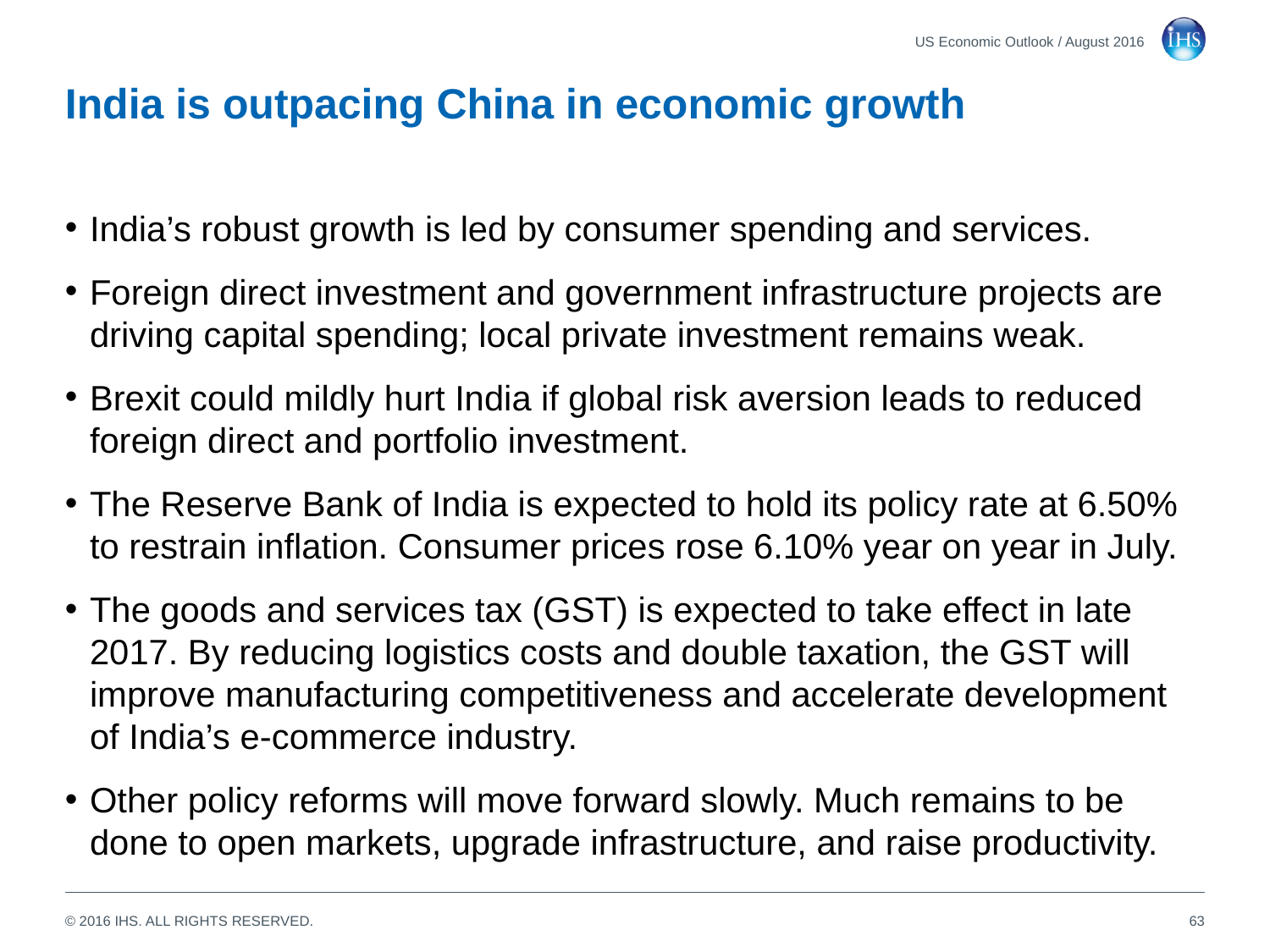

US Economic Outlook / August 2016
# India is outpacing China in economic growth
India’s robust growth is led by consumer spending and services.
Foreign direct investment and government infrastructure projects are driving capital spending; local private investment remains weak.
Brexit could mildly hurt India if global risk aversion leads to reduced foreign direct and portfolio investment.
The Reserve Bank of India is expected to hold its policy rate at 6.50% to restrain inflation. Consumer prices rose 6.10% year on year in July.
The goods and services tax (GST) is expected to take effect in late 2017. By reducing logistics costs and double taxation, the GST will improve manufacturing competitiveness and accelerate development of India’s e-commerce industry.
Other policy reforms will move forward slowly. Much remains to be done to open markets, upgrade infrastructure, and raise productivity.
63